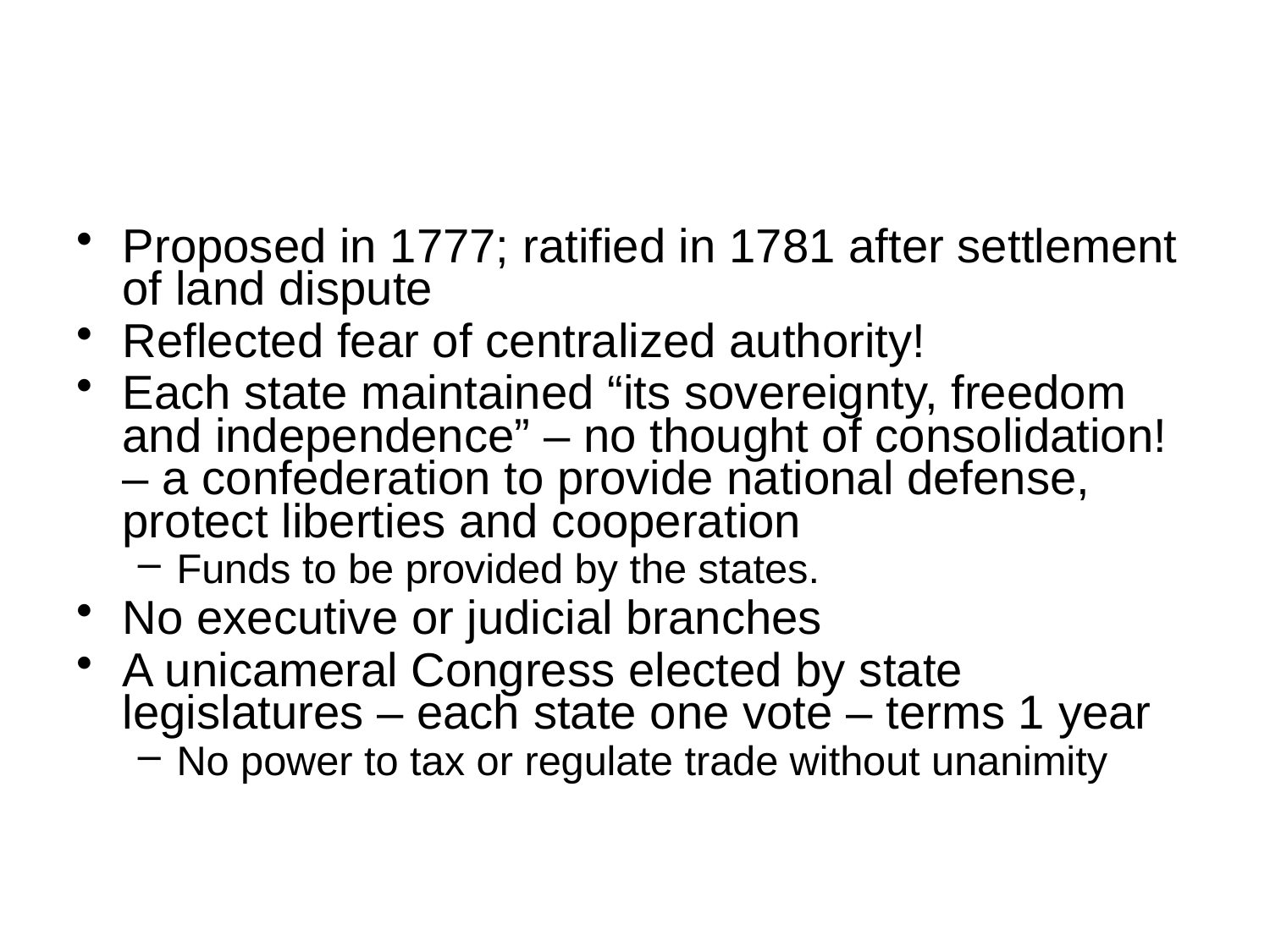

Proposed in 1777; ratified in 1781 after settlement of land dispute
Reflected fear of centralized authority!
Each state maintained “its sovereignty, freedom and independence” – no thought of consolidation! – a confederation to provide national defense, protect liberties and cooperation
Funds to be provided by the states.
No executive or judicial branches
A unicameral Congress elected by state legislatures – each state one vote – terms 1 year
No power to tax or regulate trade without unanimity